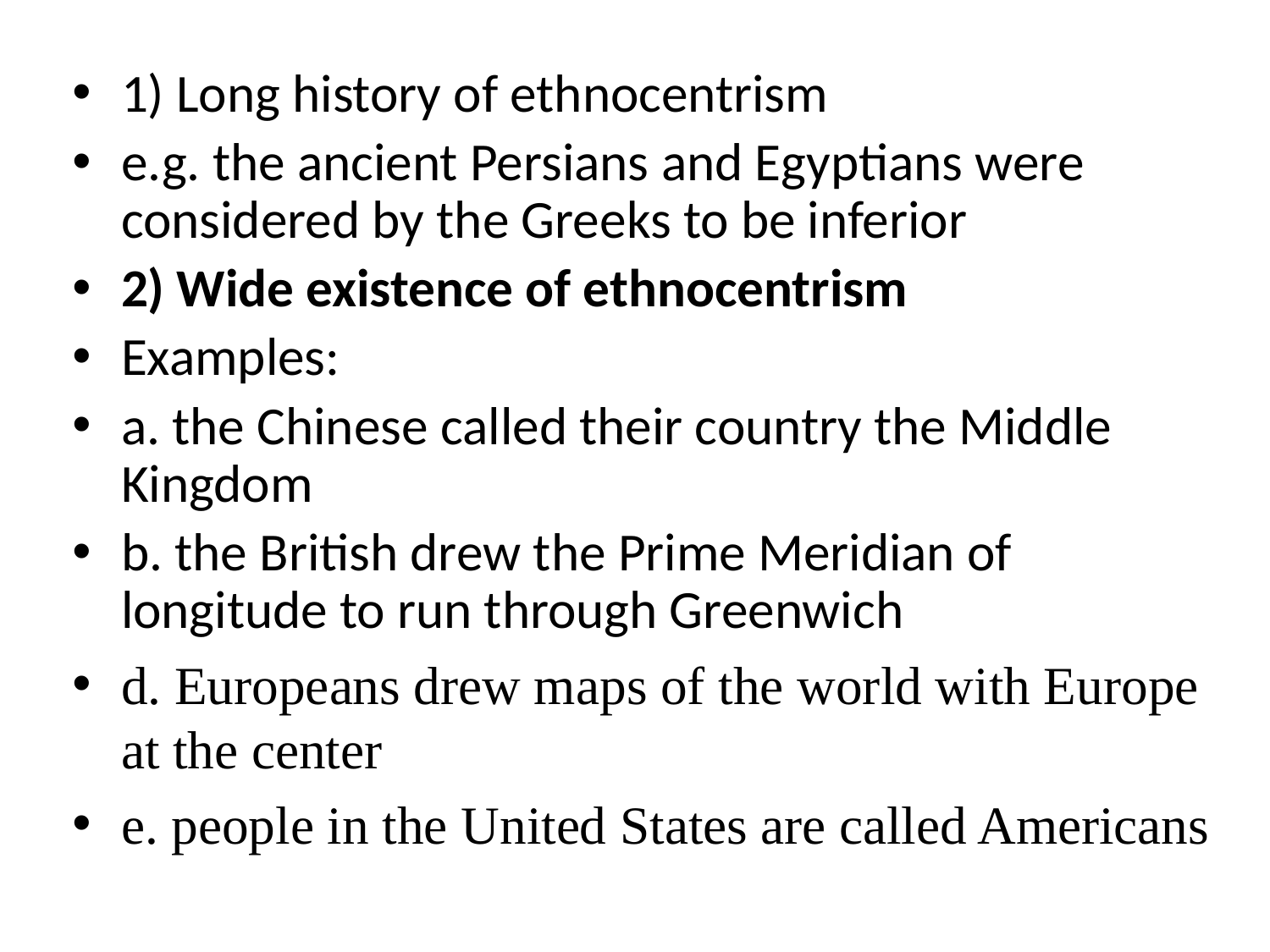

#
1) Long history of ethnocentrism
e.g. the ancient Persians and Egyptians were considered by the Greeks to be inferior
2) Wide existence of ethnocentrism
Examples:
a. the Chinese called their country the Middle Kingdom
b. the British drew the Prime Meridian of longitude to run through Greenwich
d. Europeans drew maps of the world with Europe at the center
e. people in the United States are called Americans